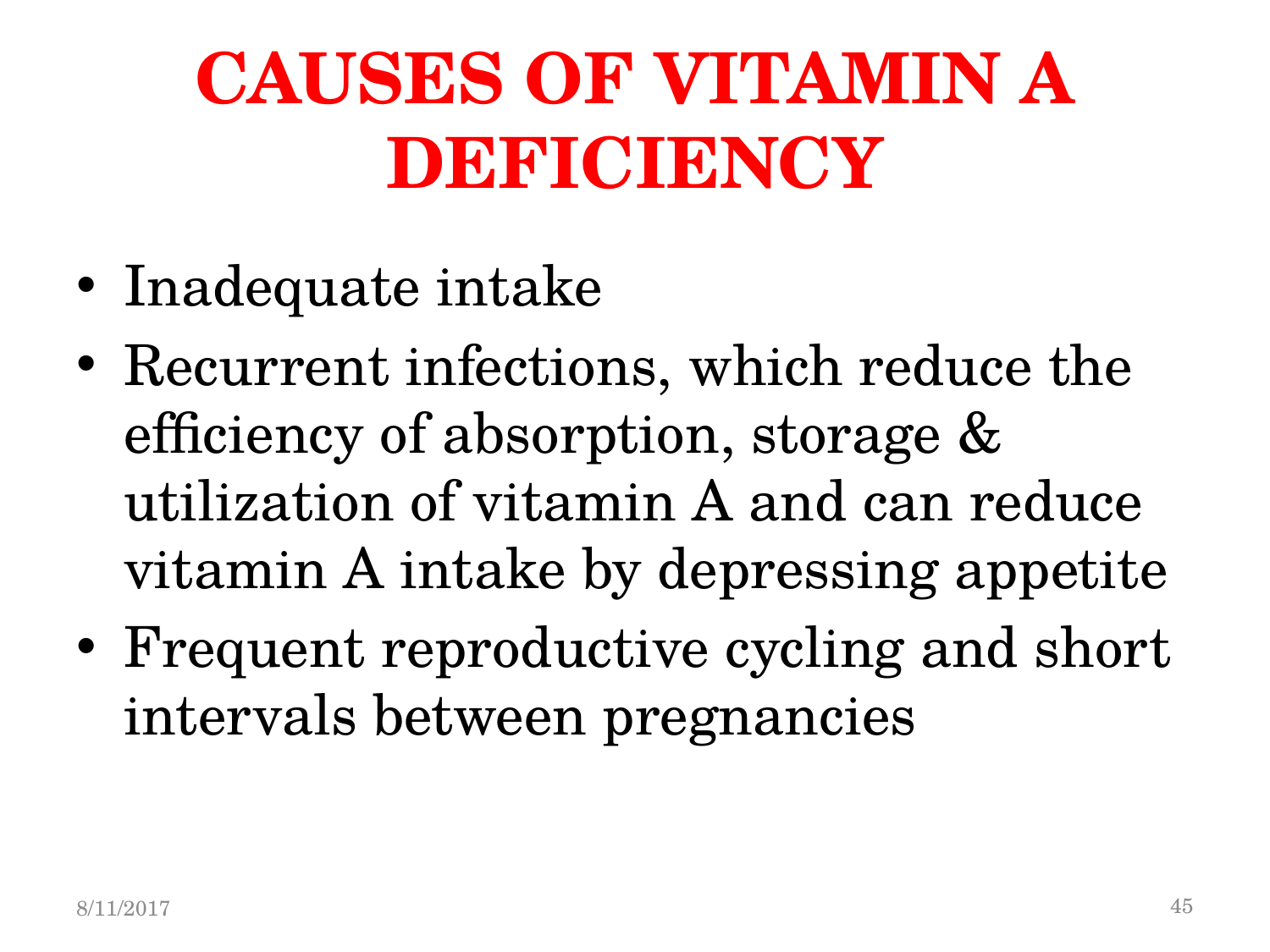

# CAUSES OF VITAMIN A DEFICIENCY
Inadequate intake
Recurrent infections, which reduce the efficiency of absorption, storage & utilization of vitamin A and can reduce vitamin A intake by depressing appetite
Frequent reproductive cycling and short intervals between pregnancies

8/11/2017
45